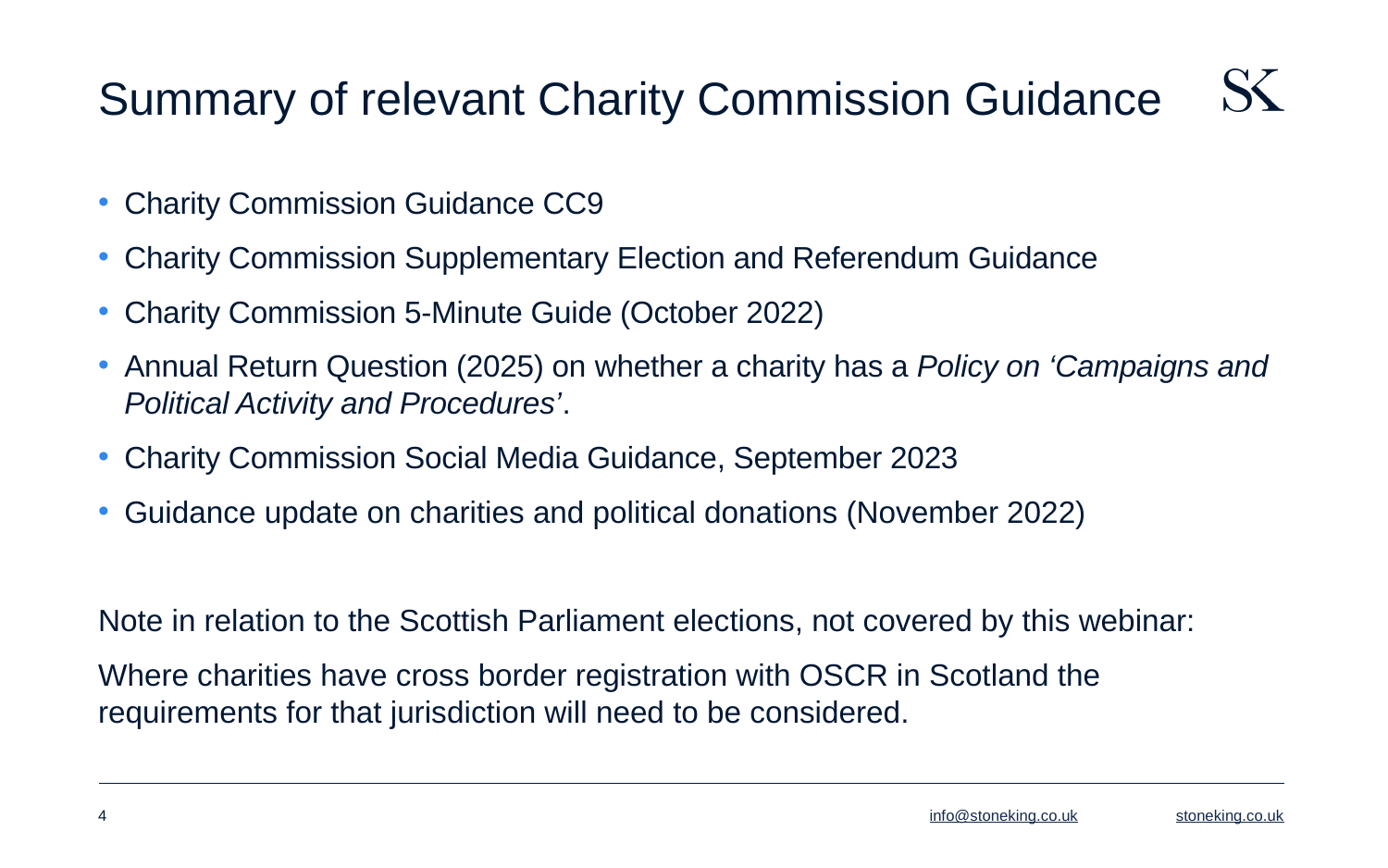

# Summary of relevant Charity Commission Guidance
Charity Commission Guidance CC9
Charity Commission Supplementary Election and Referendum Guidance
Charity Commission 5-Minute Guide (October 2022)
Annual Return Question (2025) on whether a charity has a Policy on ‘Campaigns and Political Activity and Procedures’.
Charity Commission Social Media Guidance, September 2023
Guidance update on charities and political donations (November 2022)

Note in relation to the Scottish Parliament elections, not covered by this webinar:
Where charities have cross border registration with OSCR in Scotland the requirements for that jurisdiction will need to be considered.